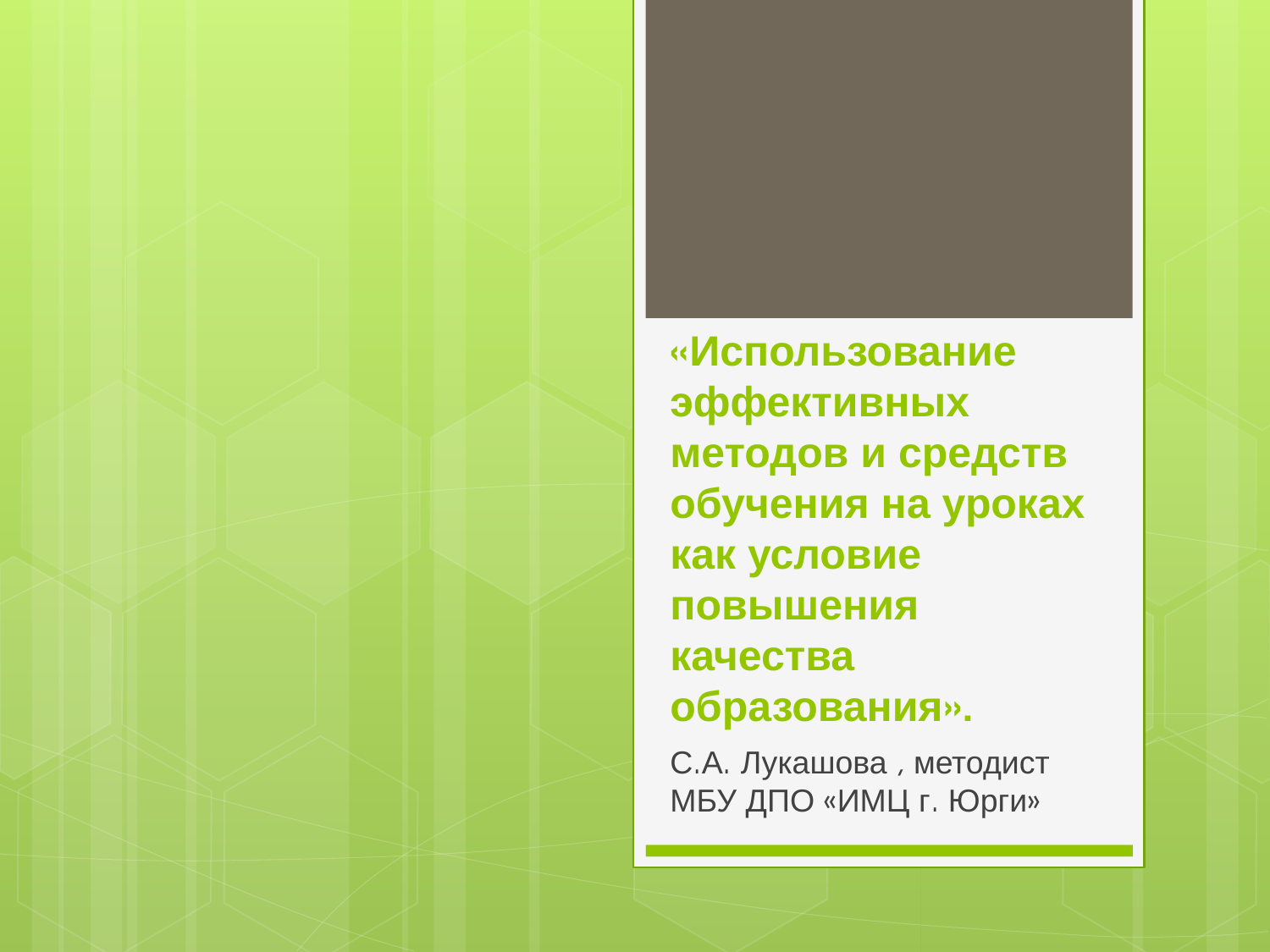

# «Использование эффективных методов и средств обучения на уроках как условие повышения качества образования».
С.А. Лукашова , методист МБУ ДПО «ИМЦ г. Юрги»